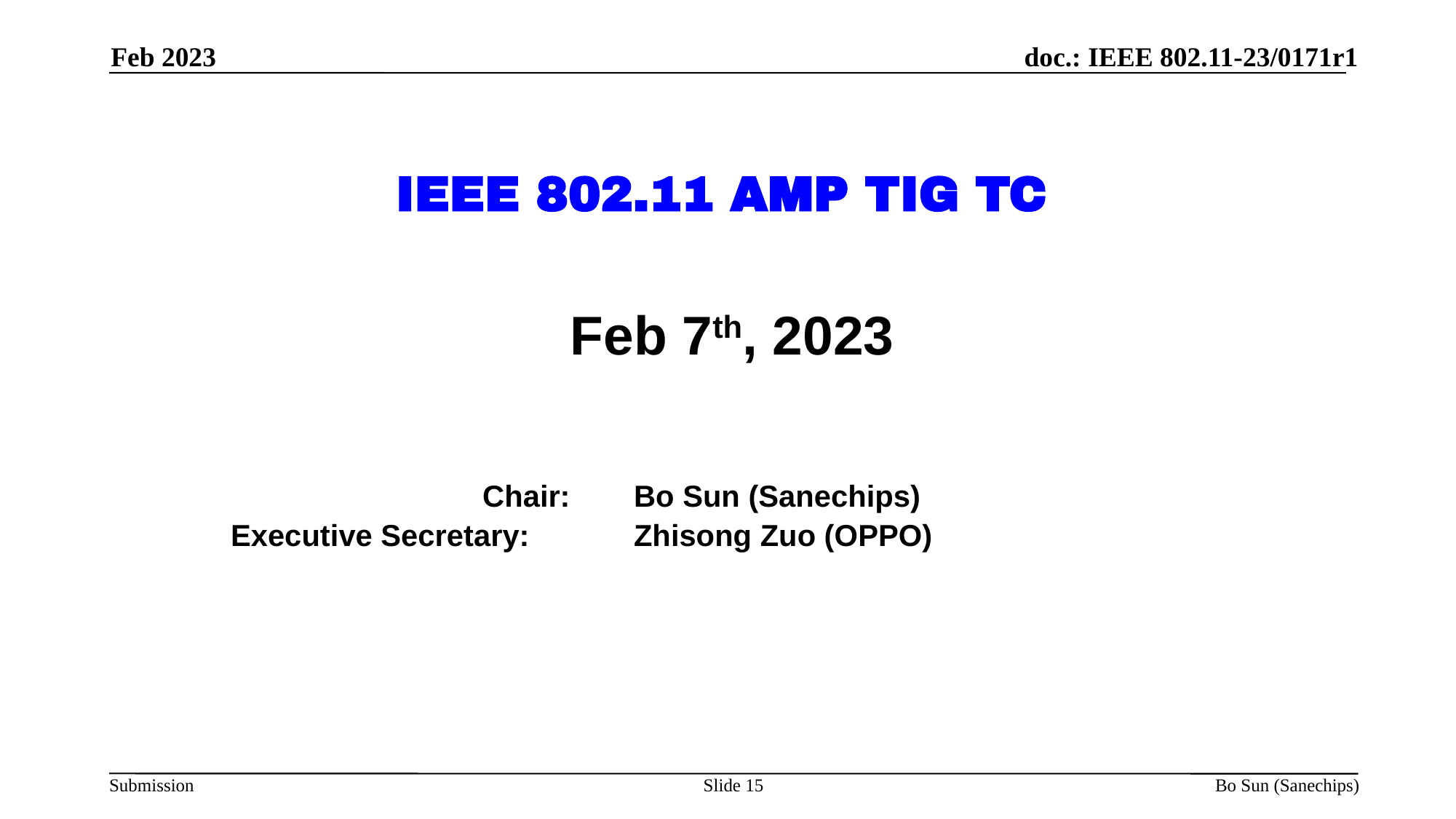

Feb 2023
# IEEE 802.11 AMP TIG TC

Feb 7th, 2023

		   	        Chair:	Bo Sun (Sanechips)
	    Executive Secretary: 	Zhisong Zuo (OPPO)

Slide 15
Bo Sun (Sanechips)